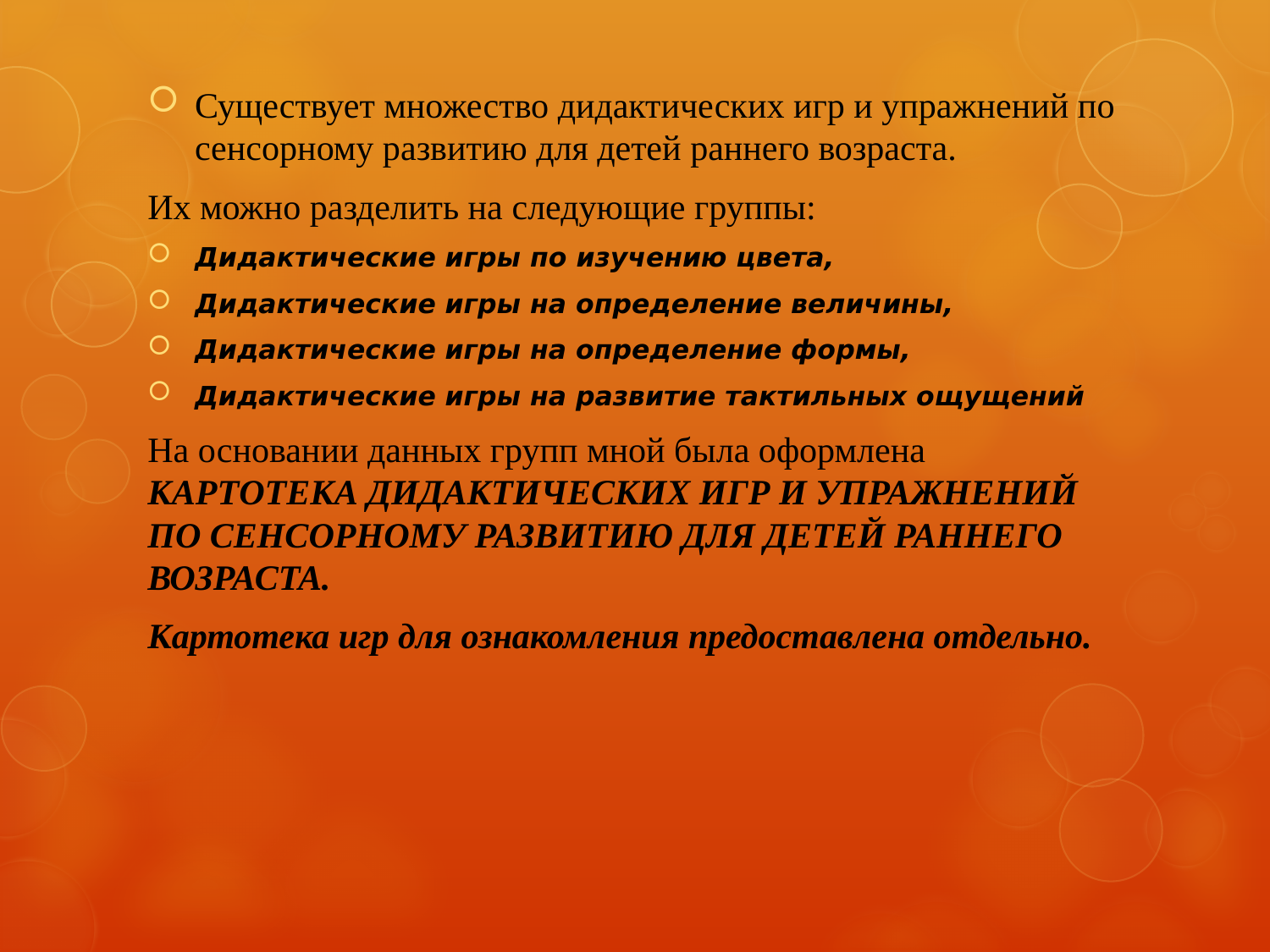

Существует множество дидактических игр и упражнений по сенсорному развитию для детей раннего возраста.
Их можно разделить на следующие группы:
Дидактические игры по изучению цвета,
Дидактические игры на определение величины,
Дидактические игры на определение формы,
Дидактические игры на развитие тактильных ощущений
На основании данных групп мной была оформлена КАРТОТЕКА ДИДАКТИЧЕСКИХ ИГР И УПРАЖНЕНИЙ ПО СЕНСОРНОМУ РАЗВИТИЮ ДЛЯ ДЕТЕЙ РАННЕГО ВОЗРАСТА.
Картотека игр для ознакомления предоставлена отдельно.

#